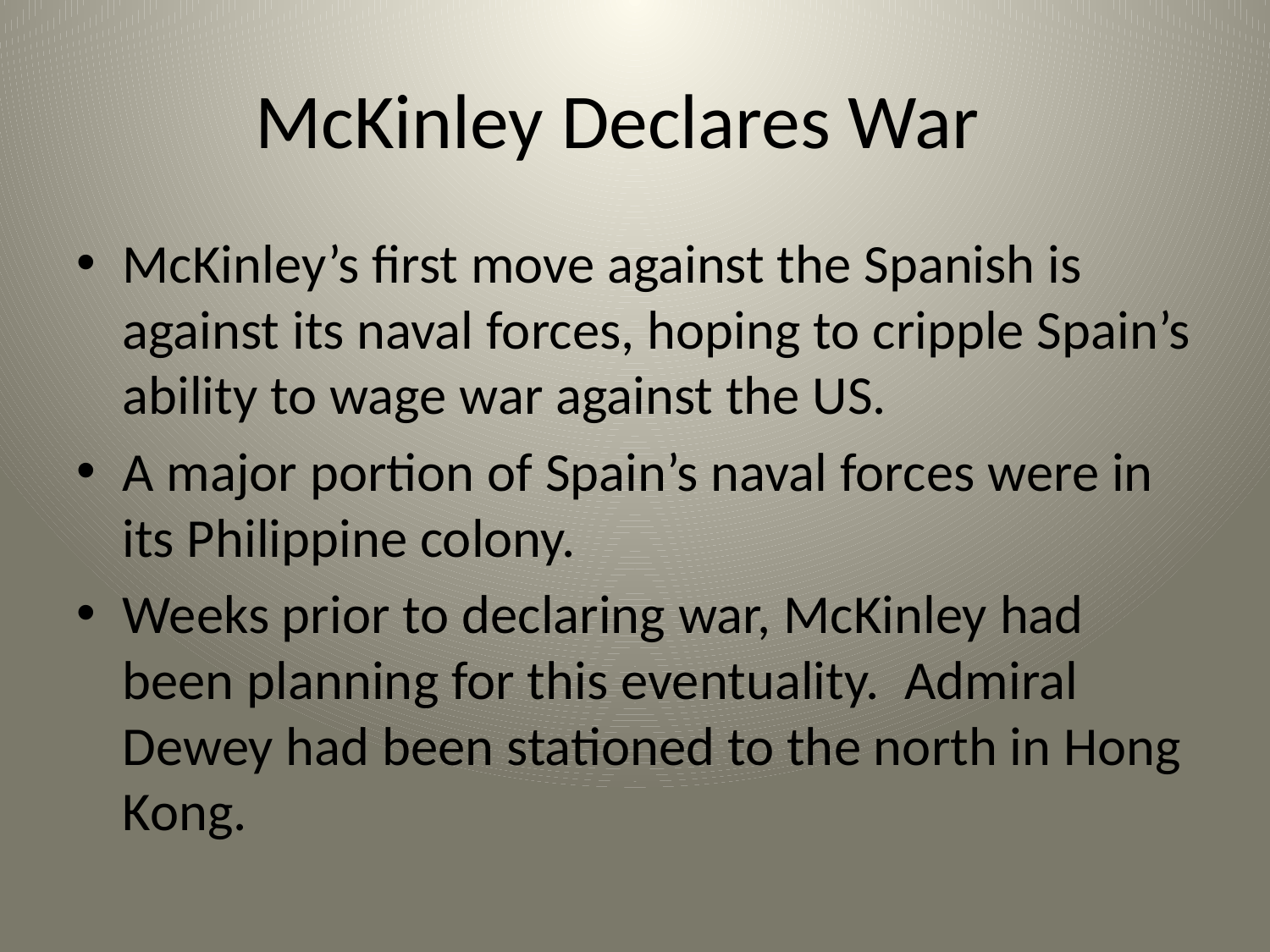

# McKinley Declares War
McKinley’s first move against the Spanish is against its naval forces, hoping to cripple Spain’s ability to wage war against the US.
A major portion of Spain’s naval forces were in its Philippine colony.
Weeks prior to declaring war, McKinley had been planning for this eventuality.  Admiral Dewey had been stationed to the north in Hong Kong.